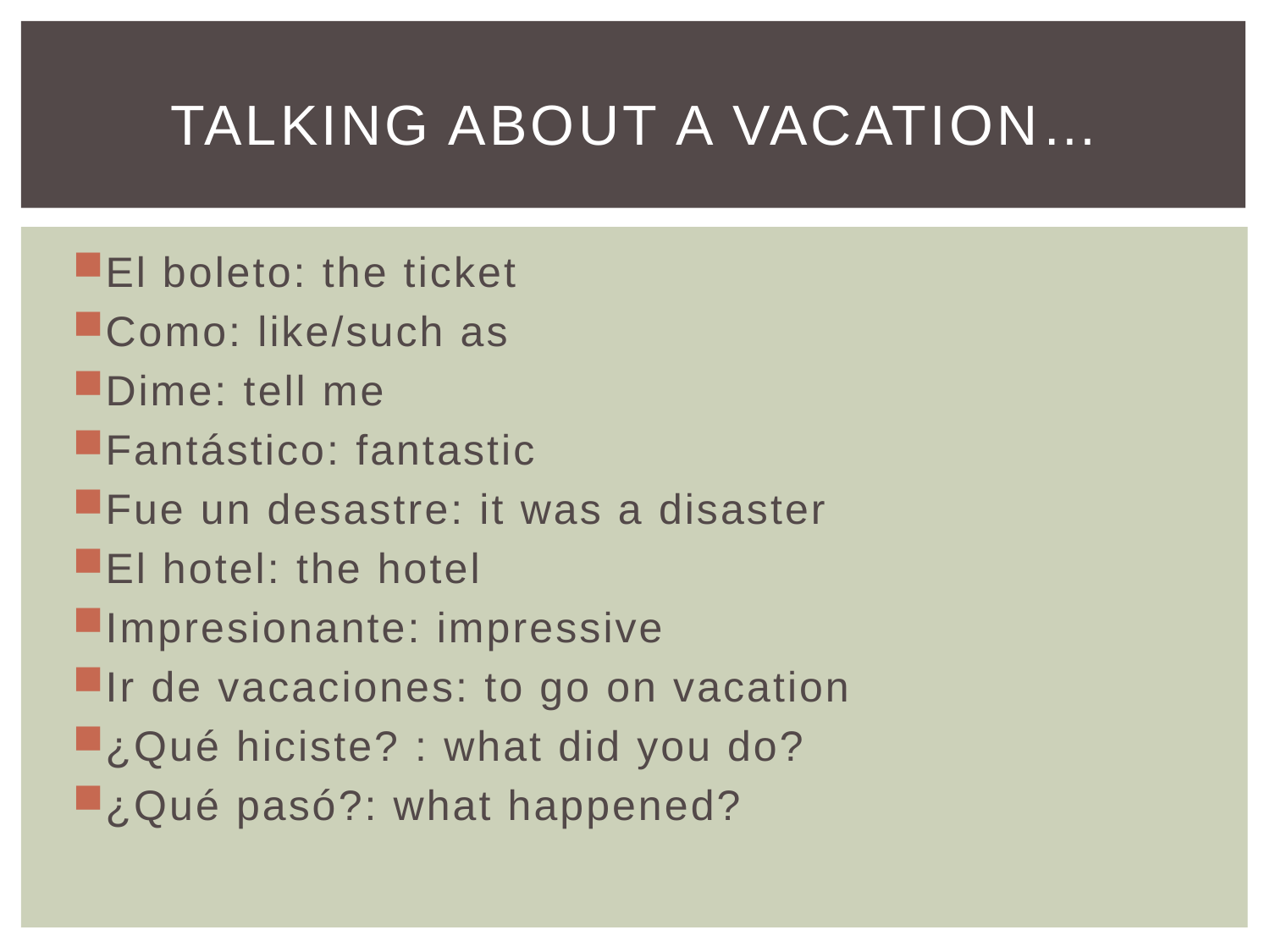

# Talking about a vacation…
El boleto: the ticket
Como: like/such as
Dime: tell me
Fantástico: fantastic
Fue un desastre: it was a disaster
El hotel: the hotel
Impresionante: impressive
Ir de vacaciones: to go on vacation
¿Qué hiciste? : what did you do?
¿Qué pasó?: what happened?